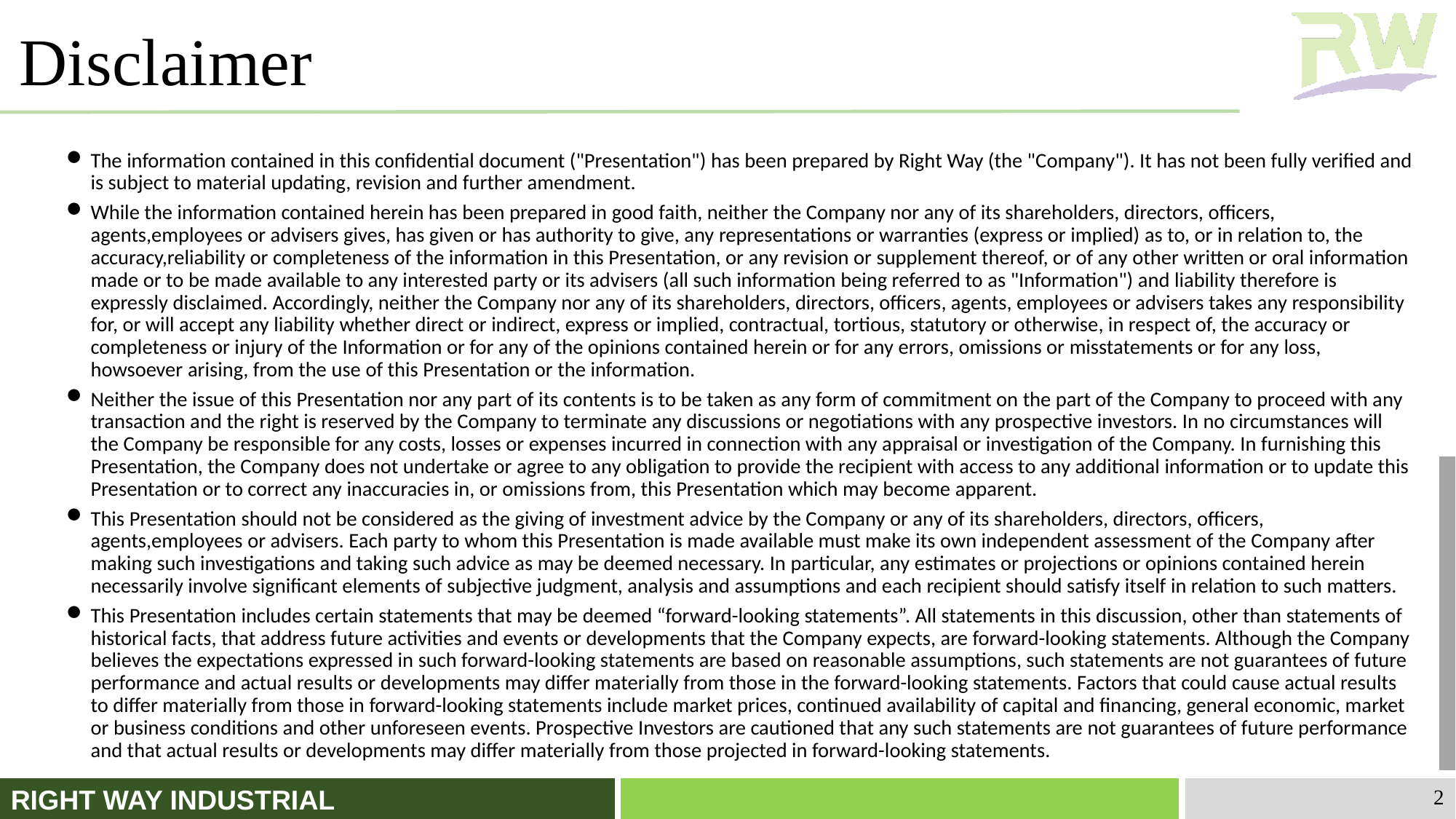

# Disclaimer
The information contained in this confidential document ("Presentation") has been prepared by Right Way (the "Company"). It has not been fully verified and is subject to material updating, revision and further amendment.
While the information contained herein has been prepared in good faith, neither the Company nor any of its shareholders, directors, officers, agents,employees or advisers gives, has given or has authority to give, any representations or warranties (express or implied) as to, or in relation to, the accuracy,reliability or completeness of the information in this Presentation, or any revision or supplement thereof, or of any other written or oral information made or to be made available to any interested party or its advisers (all such information being referred to as "Information") and liability therefore is expressly disclaimed. Accordingly, neither the Company nor any of its shareholders, directors, officers, agents, employees or advisers takes any responsibility for, or will accept any liability whether direct or indirect, express or implied, contractual, tortious, statutory or otherwise, in respect of, the accuracy or completeness or injury of the Information or for any of the opinions contained herein or for any errors, omissions or misstatements or for any loss, howsoever arising, from the use of this Presentation or the information.
Neither the issue of this Presentation nor any part of its contents is to be taken as any form of commitment on the part of the Company to proceed with any transaction and the right is reserved by the Company to terminate any discussions or negotiations with any prospective investors. In no circumstances will the Company be responsible for any costs, losses or expenses incurred in connection with any appraisal or investigation of the Company. In furnishing this Presentation, the Company does not undertake or agree to any obligation to provide the recipient with access to any additional information or to update this Presentation or to correct any inaccuracies in, or omissions from, this Presentation which may become apparent.
This Presentation should not be considered as the giving of investment advice by the Company or any of its shareholders, directors, officers, agents,employees or advisers. Each party to whom this Presentation is made available must make its own independent assessment of the Company after making such investigations and taking such advice as may be deemed necessary. In particular, any estimates or projections or opinions contained herein necessarily involve significant elements of subjective judgment, analysis and assumptions and each recipient should satisfy itself in relation to such matters.
This Presentation includes certain statements that may be deemed “forward-looking statements”. All statements in this discussion, other than statements of historical facts, that address future activities and events or developments that the Company expects, are forward-looking statements. Although the Company believes the expectations expressed in such forward-looking statements are based on reasonable assumptions, such statements are not guarantees of future performance and actual results or developments may differ materially from those in the forward-looking statements. Factors that could cause actual results to differ materially from those in forward-looking statements include market prices, continued availability of capital and financing, general economic, market or business conditions and other unforeseen events. Prospective Investors are cautioned that any such statements are not guarantees of future performance and that actual results or developments may differ materially from those projected in forward-looking statements.
2